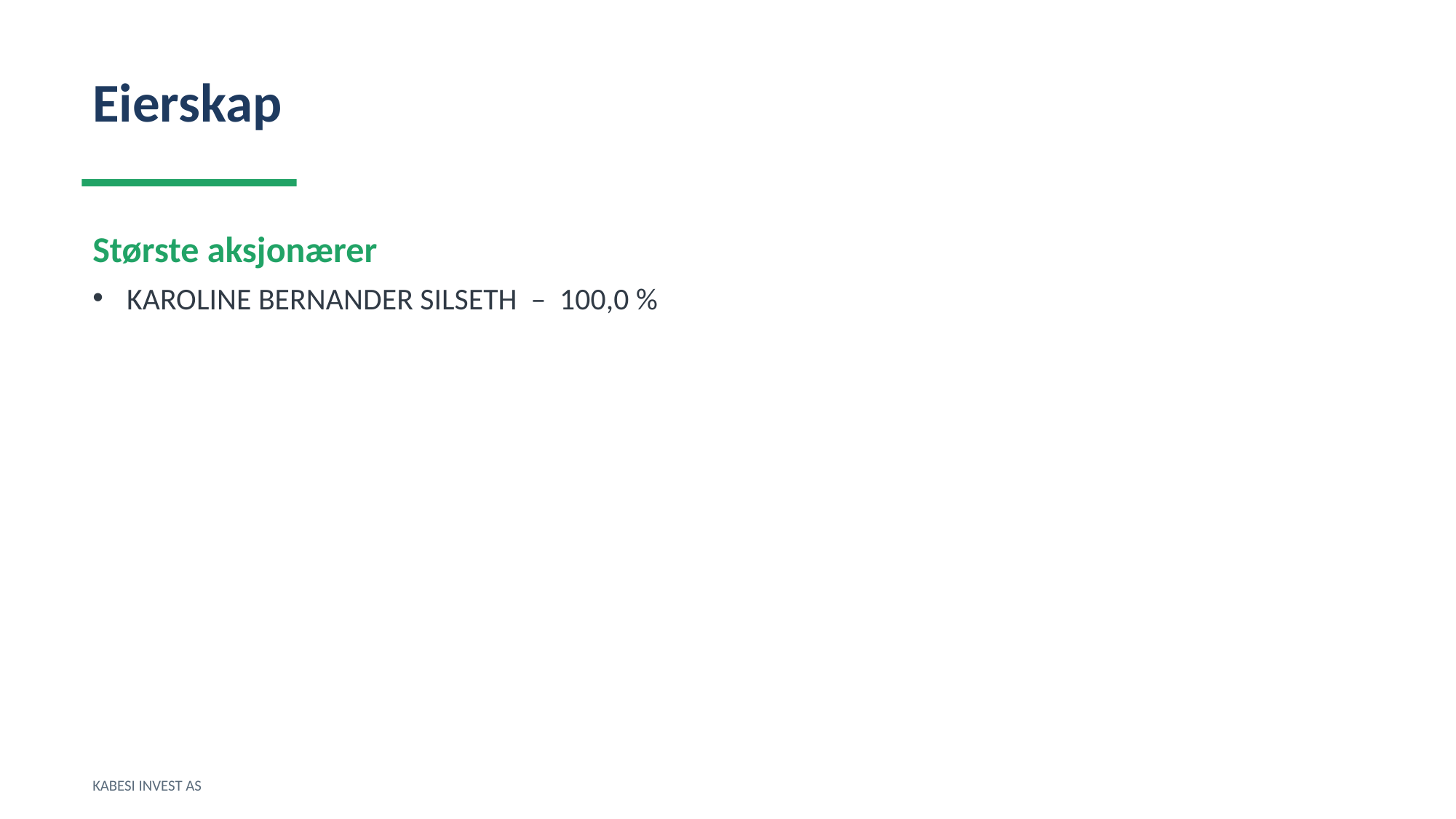

Eierskap

Største aksjonærer
KAROLINE BERNANDER SILSETH  –  100,0 %
KABESI INVEST AS